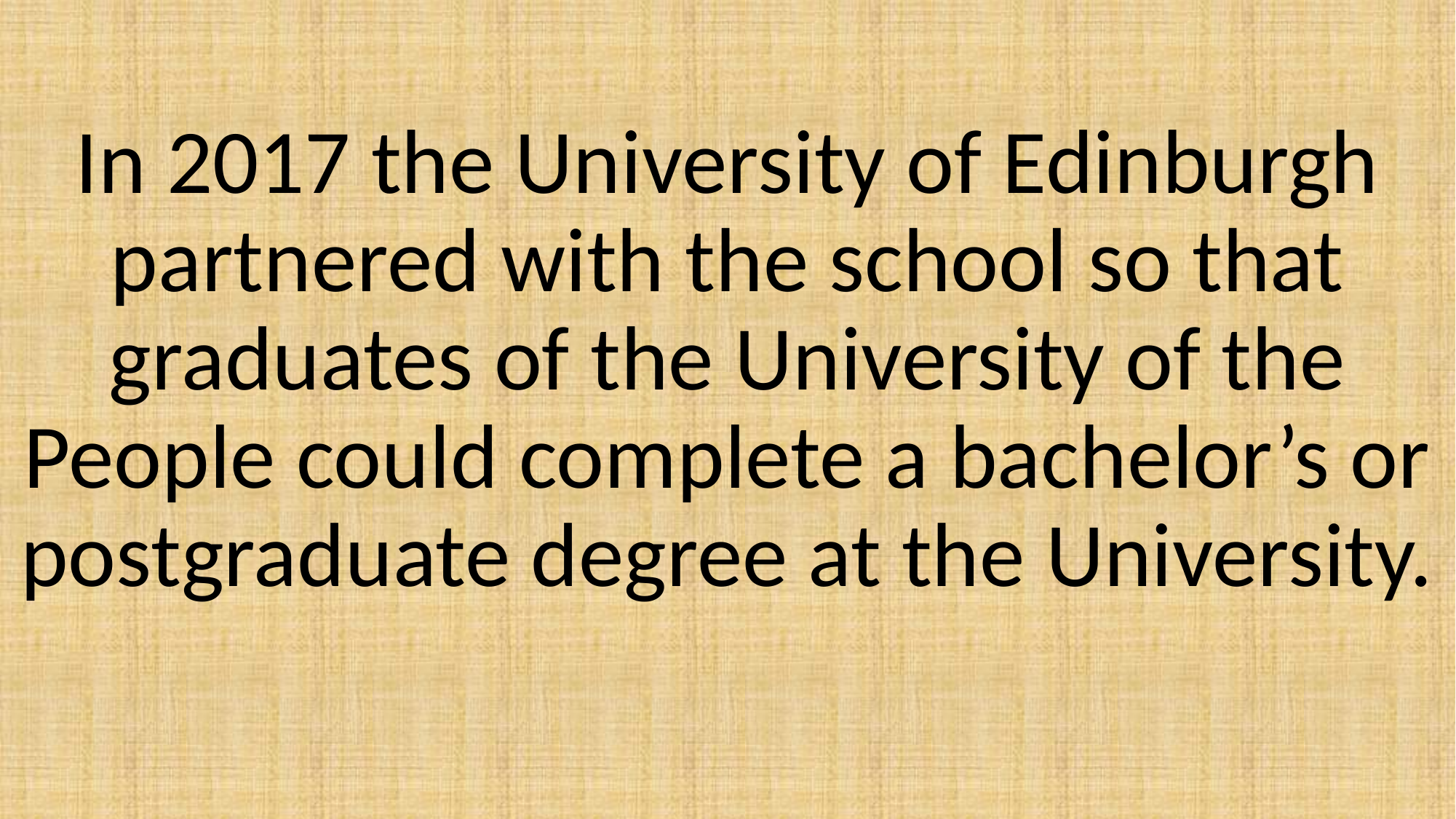

# In 2017 the University of Edinburgh partnered with the school so that graduates of the University of the People could complete a bachelor’s or postgraduate degree at the University.